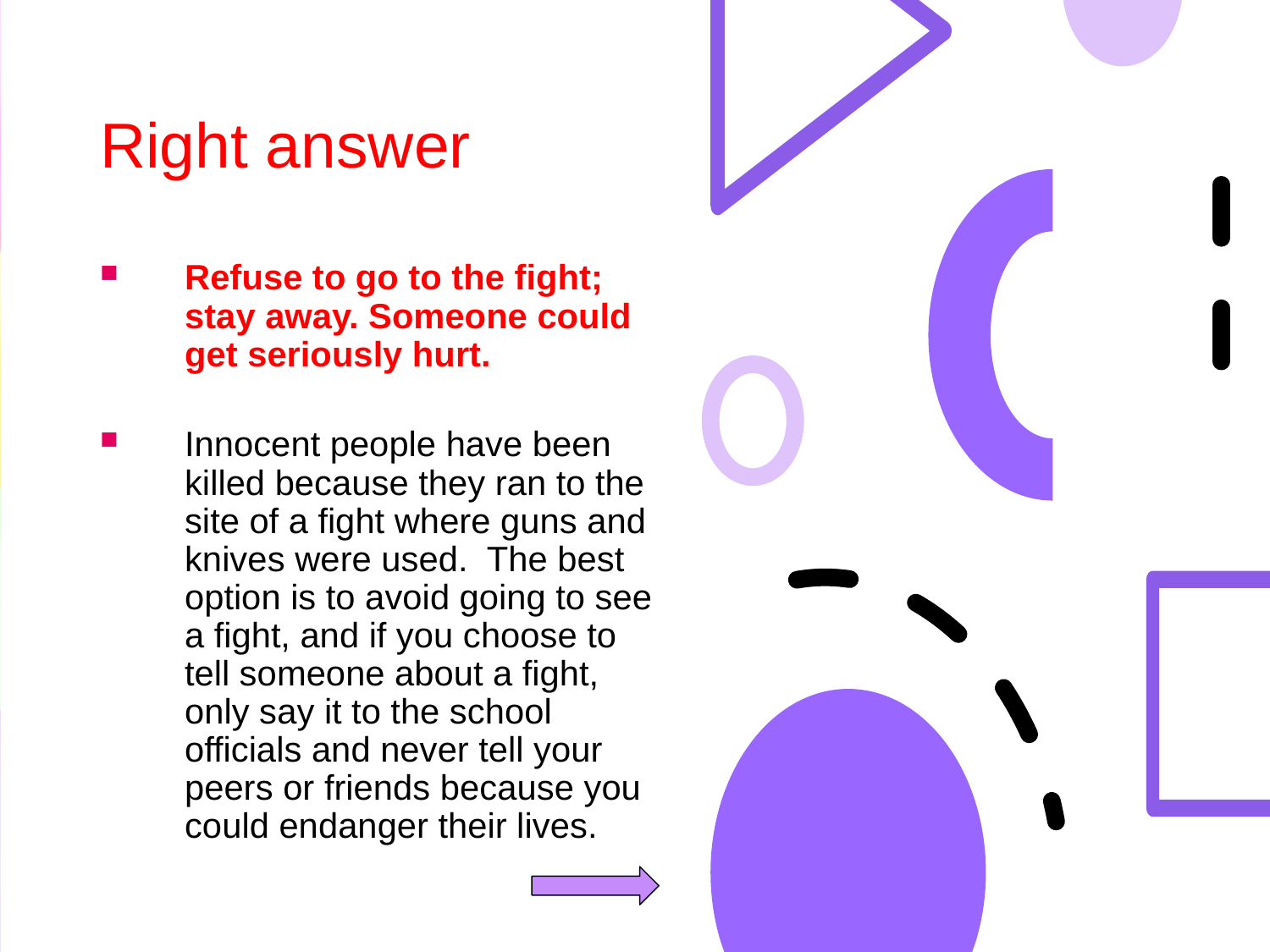

# Right answer

Refuse to go to the fight; stay away. Someone could get seriously hurt.

Innocent people have been killed because they ran to the site of a fight where guns and knives were used.  The best option is to avoid going to see a fight, and if you choose to tell someone about a fight, only say it to the school officials and never tell your peers or friends because you could endanger their lives.